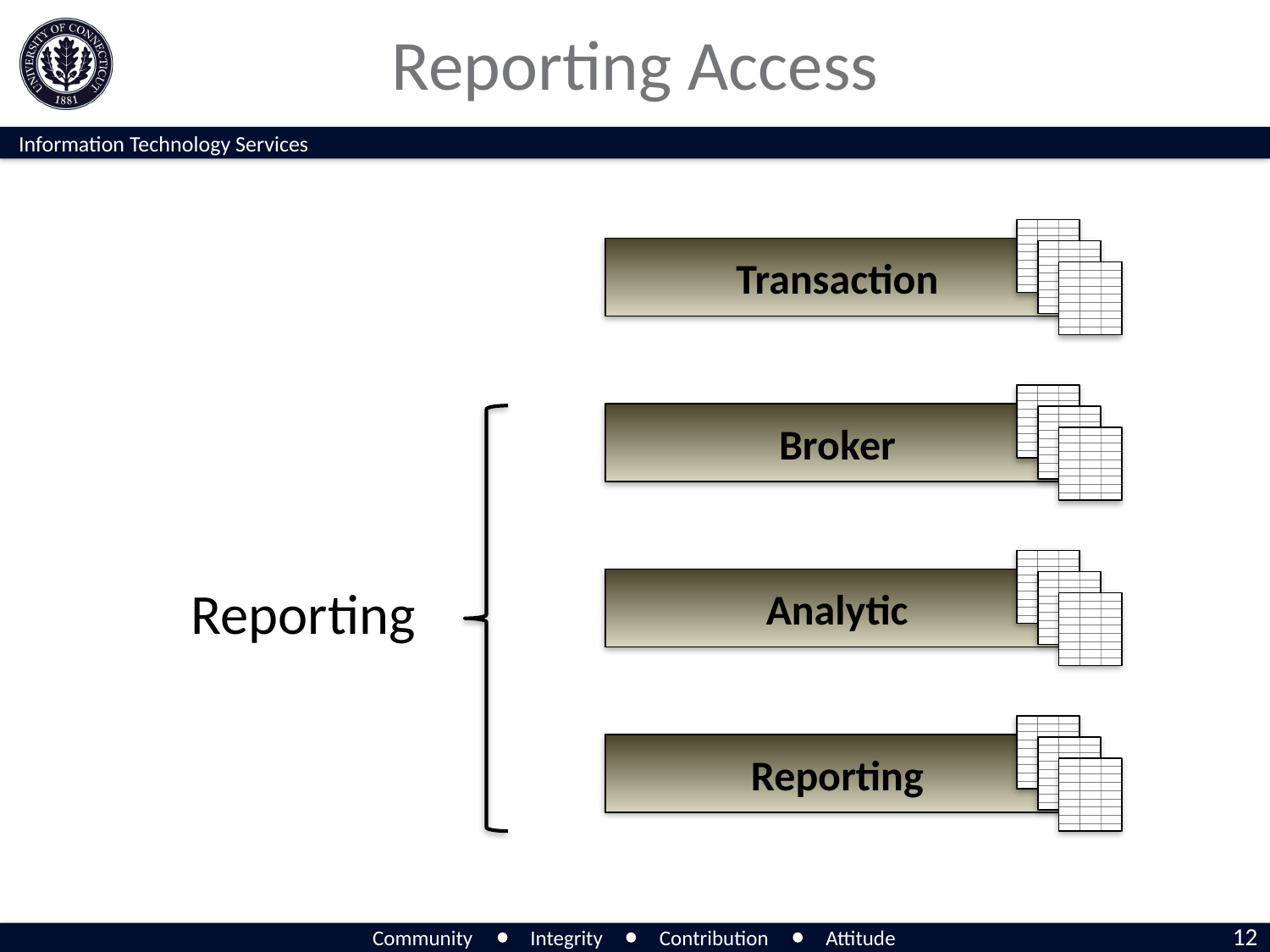

# Reporting Access

Transaction

Broker

Analytic

Reporting

Reporting